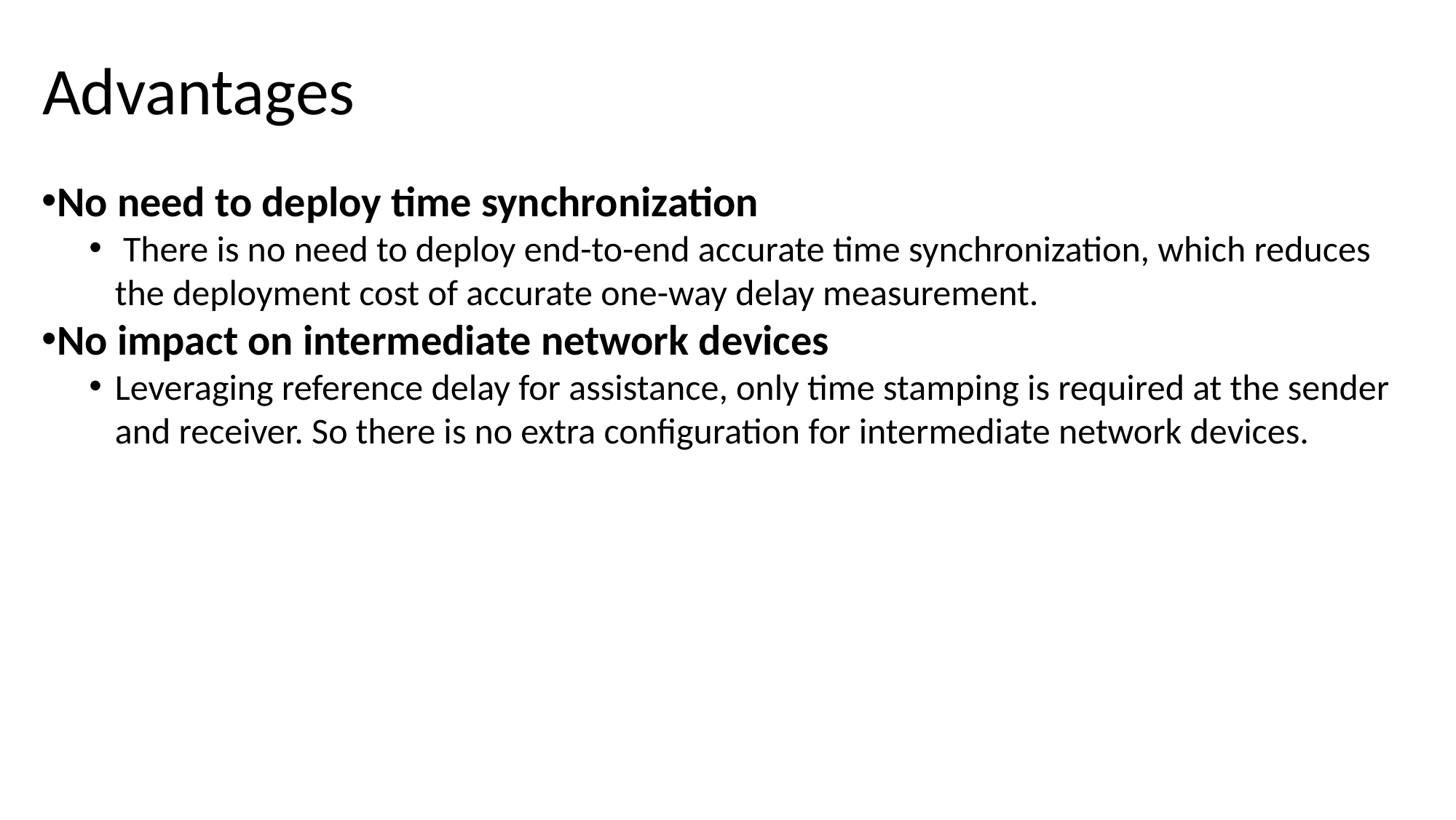

Advantages
No need to deploy time synchronization
 There is no need to deploy end-to-end accurate time synchronization, which reduces the deployment cost of accurate one-way delay measurement.
No impact on intermediate network devices
Leveraging reference delay for assistance, only time stamping is required at the sender and receiver. So there is no extra configuration for intermediate network devices.